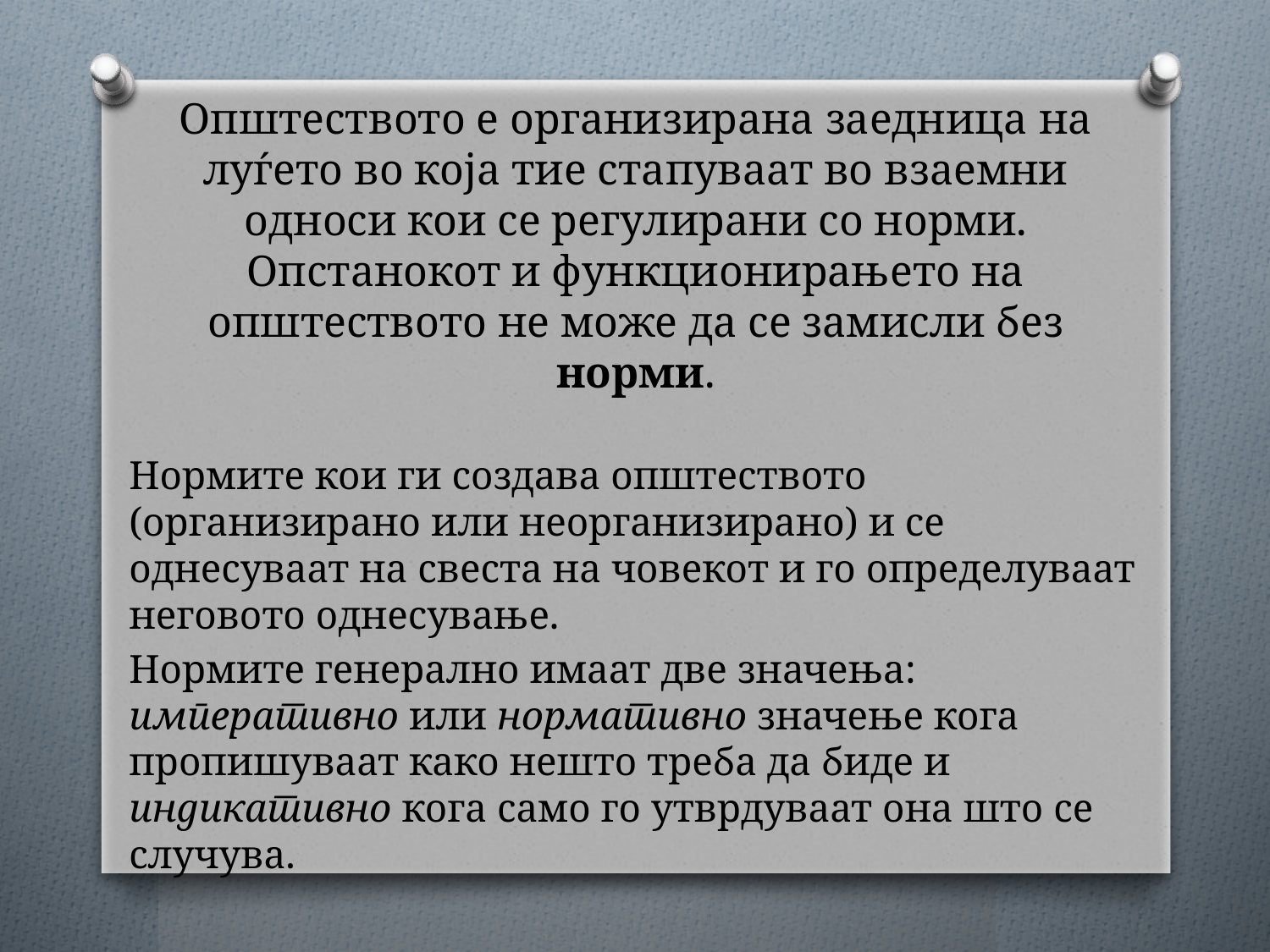

# Општеството е организирана заедница на луѓето во која тие стапуваат во взаемни односи кои се регулирани со норми. Опстанокот и функционирањето на општеството не може да се замисли без норми.
Нормите кои ги создава општеството (организирано или неорганизирано) и се однесуваат на свеста на човекот и го определуваат неговото однесување.
Нормите генерално имаат две значења: императивно или нормативно значење кога пропишуваат како нешто треба да биде и индикативно кога само го утврдуваат она што се случува.